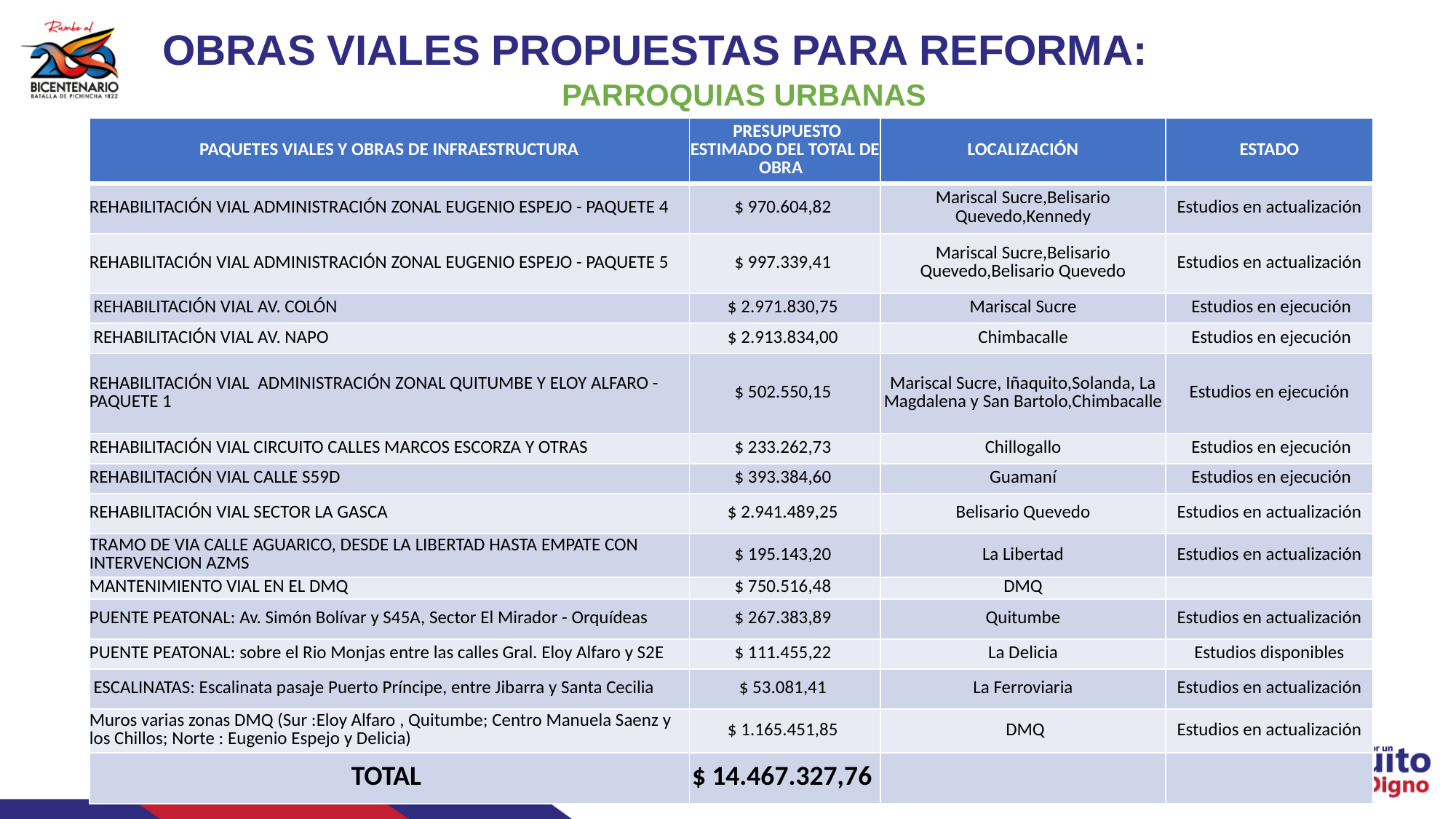

OBRAS VIALES PROPUESTAS PARA REFORMA:
PARROQUIAS URBANAS
| PAQUETES VIALES Y OBRAS DE INFRAESTRUCTURA | PRESUPUESTO ESTIMADO DEL TOTAL DE OBRA | LOCALIZACIÓN | ESTADO |
| --- | --- | --- | --- |
| REHABILITACIÓN VIAL ADMINISTRACIÓN ZONAL EUGENIO ESPEJO - PAQUETE 4 | $ 970.604,82 | Mariscal Sucre,Belisario Quevedo,Kennedy | Estudios en actualización |
| REHABILITACIÓN VIAL ADMINISTRACIÓN ZONAL EUGENIO ESPEJO - PAQUETE 5 | $ 997.339,41 | Mariscal Sucre,Belisario Quevedo,Belisario Quevedo | Estudios en actualización |
| REHABILITACIÓN VIAL AV. COLÓN | $ 2.971.830,75 | Mariscal Sucre | Estudios en ejecución |
| REHABILITACIÓN VIAL AV. NAPO | $ 2.913.834,00 | Chimbacalle | Estudios en ejecución |
| REHABILITACIÓN VIAL ADMINISTRACIÓN ZONAL QUITUMBE Y ELOY ALFARO - PAQUETE 1 | $ 502.550,15 | Mariscal Sucre, Iñaquito,Solanda, La Magdalena y San Bartolo,Chimbacalle | Estudios en ejecución |
| REHABILITACIÓN VIAL CIRCUITO CALLES MARCOS ESCORZA Y OTRAS | $ 233.262,73 | Chillogallo | Estudios en ejecución |
| REHABILITACIÓN VIAL CALLE S59D | $ 393.384,60 | Guamaní | Estudios en ejecución |
| REHABILITACIÓN VIAL SECTOR LA GASCA | $ 2.941.489,25 | Belisario Quevedo | Estudios en actualización |
| TRAMO DE VIA CALLE AGUARICO, DESDE LA LIBERTAD HASTA EMPATE CON INTERVENCION AZMS | $ 195.143,20 | La Libertad | Estudios en actualización |
| MANTENIMIENTO VIAL EN EL DMQ | $ 750.516,48 | DMQ |  |
| PUENTE PEATONAL: Av. Simón Bolívar y S45A, Sector El Mirador - Orquídeas | $ 267.383,89 | Quitumbe | Estudios en actualización |
| PUENTE PEATONAL: sobre el Rio Monjas entre las calles Gral. Eloy Alfaro y S2E | $ 111.455,22 | La Delicia | Estudios disponibles |
| ESCALINATAS: Escalinata pasaje Puerto Príncipe, entre Jibarra y Santa Cecilia | $ 53.081,41 | La Ferroviaria | Estudios en actualización |
| Muros varias zonas DMQ (Sur :Eloy Alfaro , Quitumbe; Centro Manuela Saenz y los Chillos; Norte : Eugenio Espejo y Delicia) | $ 1.165.451,85 | DMQ | Estudios en actualización |
| TOTAL | $ 14.467.327,76 |  |  |